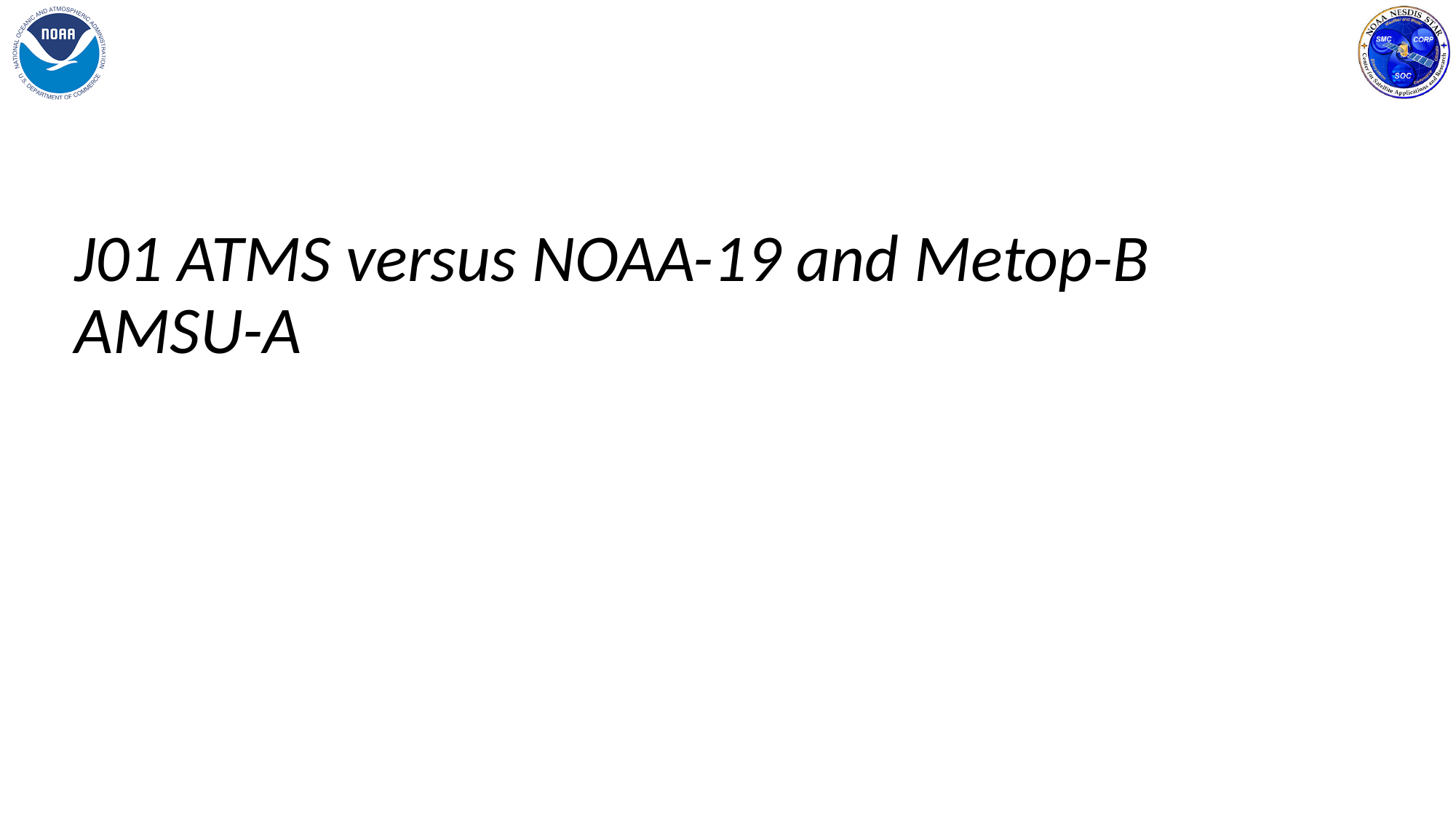

J01 ATMS versus NOAA-19 and Metop-B AMSU-A